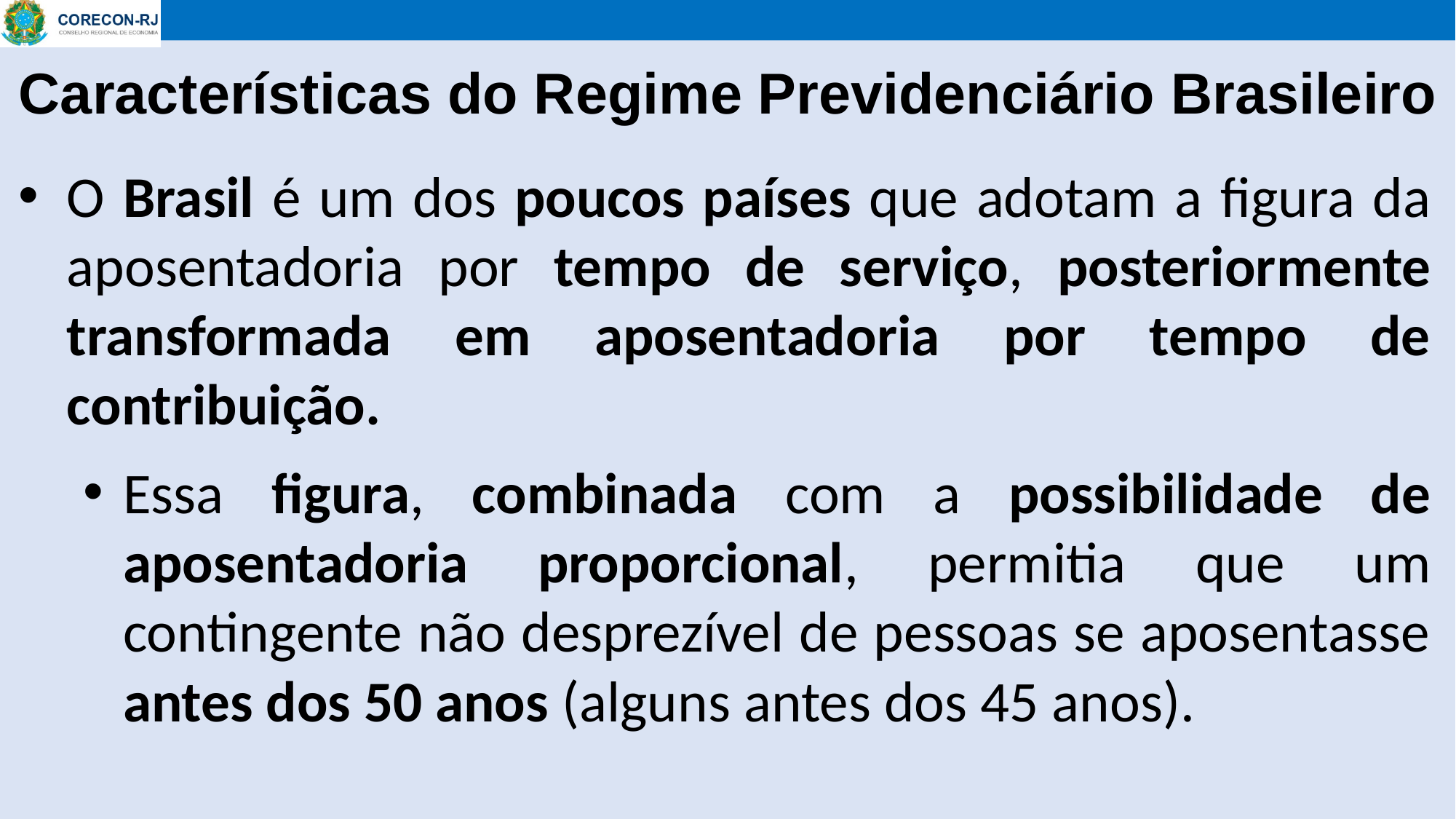

# Características do Regime Previdenciário Brasileiro
O Brasil é um dos poucos países que adotam a figura da aposentadoria por tempo de serviço, posteriormente transformada em aposentadoria por tempo de contribuição.

Essa figura, combinada com a possibilidade de aposentadoria proporcional, permitia que um contingente não desprezível de pessoas se aposentasse antes dos 50 anos (alguns antes dos 45 anos).